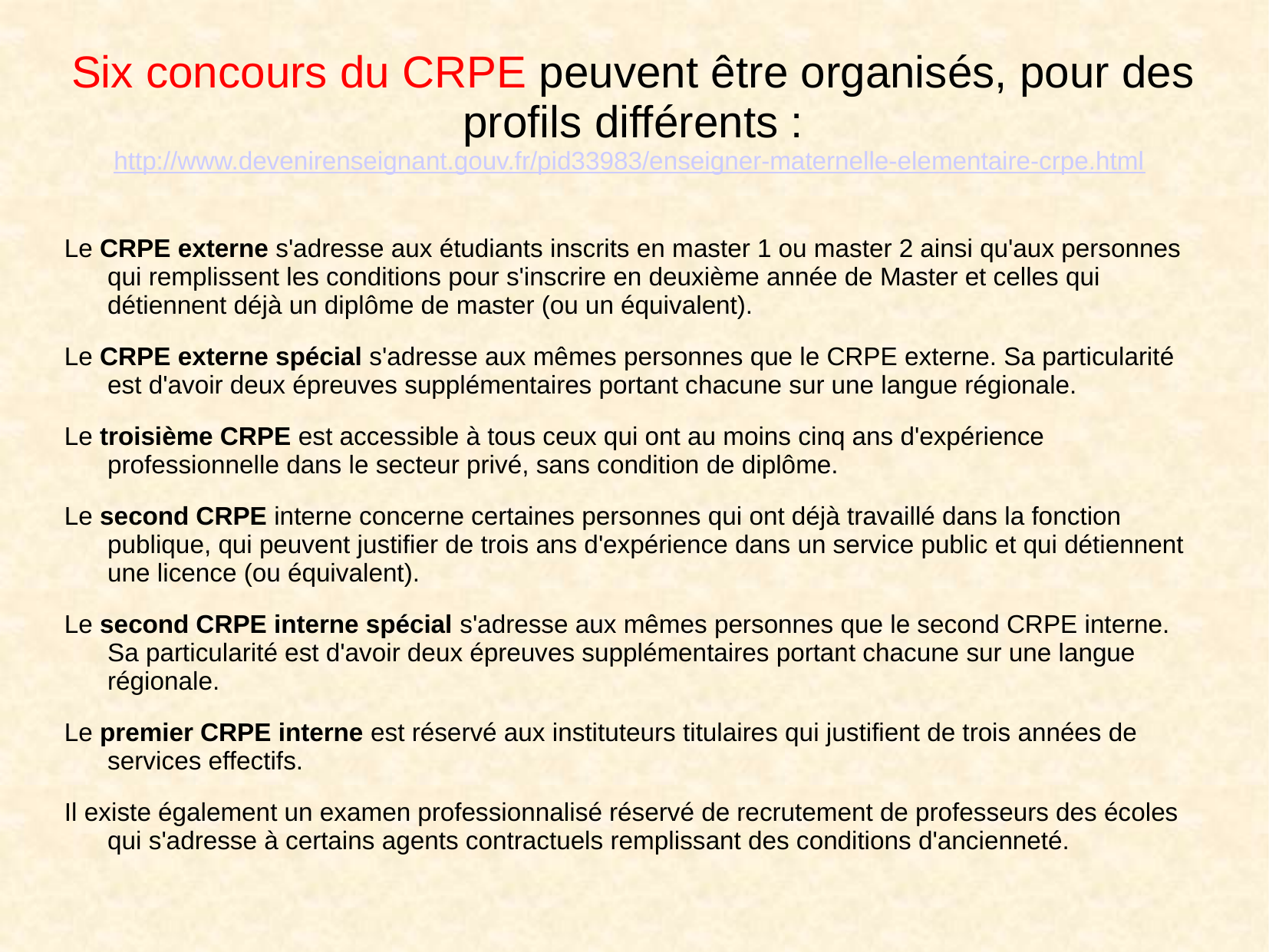

# Six concours du CRPE peuvent être organisés, pour des profils différents : http://www.devenirenseignant.gouv.fr/pid33983/enseigner-maternelle-elementaire-crpe.html
Le CRPE externe s'adresse aux étudiants inscrits en master 1 ou master 2 ainsi qu'aux personnes qui remplissent les conditions pour s'inscrire en deuxième année de Master et celles qui détiennent déjà un diplôme de master (ou un équivalent).
Le CRPE externe spécial s'adresse aux mêmes personnes que le CRPE externe. Sa particularité est d'avoir deux épreuves supplémentaires portant chacune sur une langue régionale.
Le troisième CRPE est accessible à tous ceux qui ont au moins cinq ans d'expérience professionnelle dans le secteur privé, sans condition de diplôme.
Le second CRPE interne concerne certaines personnes qui ont déjà travaillé dans la fonction publique, qui peuvent justifier de trois ans d'expérience dans un service public et qui détiennent une licence (ou équivalent).
Le second CRPE interne spécial s'adresse aux mêmes personnes que le second CRPE interne. Sa particularité est d'avoir deux épreuves supplémentaires portant chacune sur une langue régionale.
Le premier CRPE interne est réservé aux instituteurs titulaires qui justifient de trois années de services effectifs.
Il existe également un examen professionnalisé réservé de recrutement de professeurs des écoles qui s'adresse à certains agents contractuels remplissant des conditions d'ancienneté.